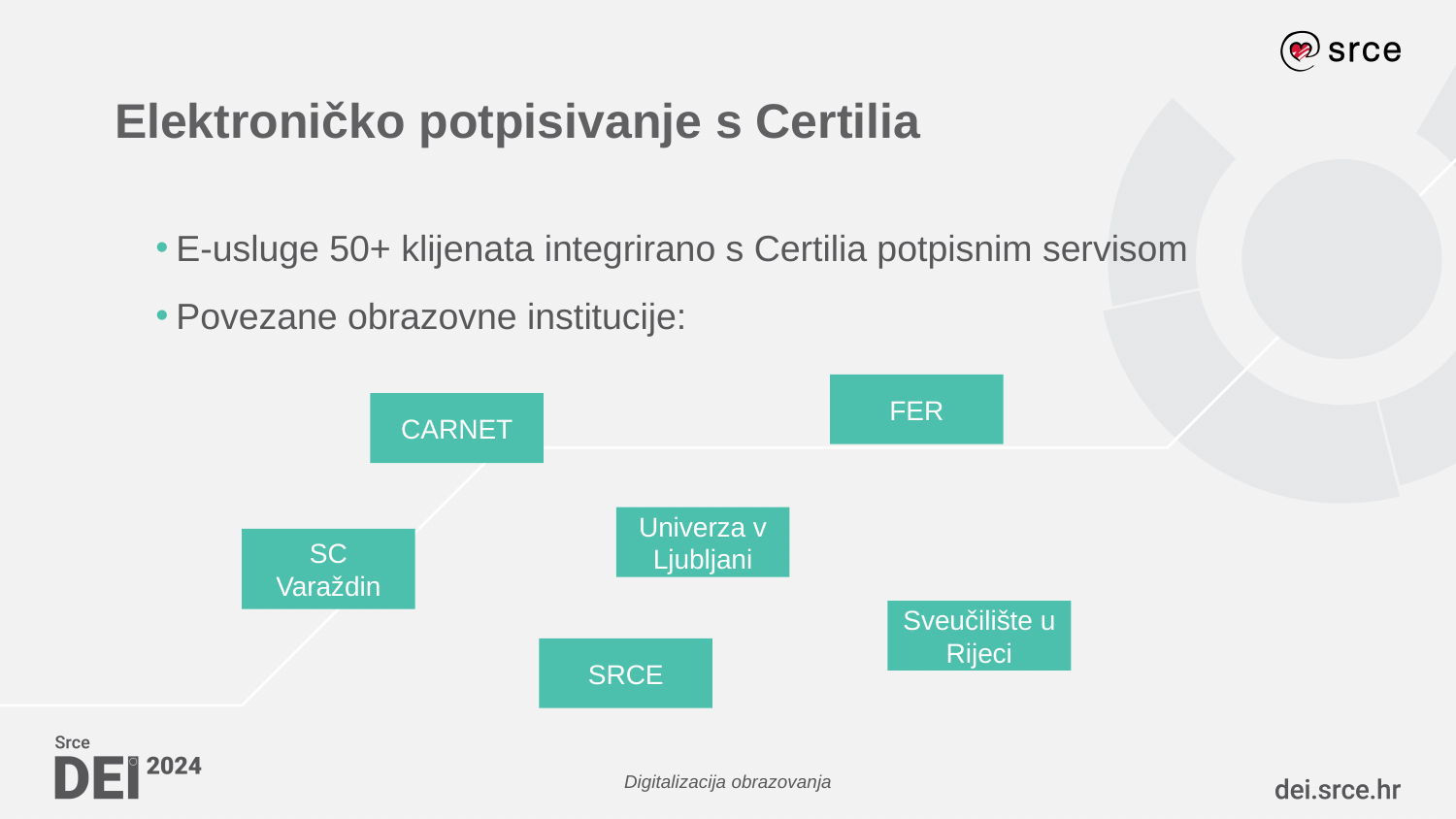

# Elektroničko potpisivanje s Certilia
E-usluge 50+ klijenata integrirano s Certilia potpisnim servisom
Povezane obrazovne institucije:

FER
CARNET
Univerza v Ljubljani
SC Varaždin
Sveučilište u Rijeci
SRCE
Digitalizacija obrazovanja